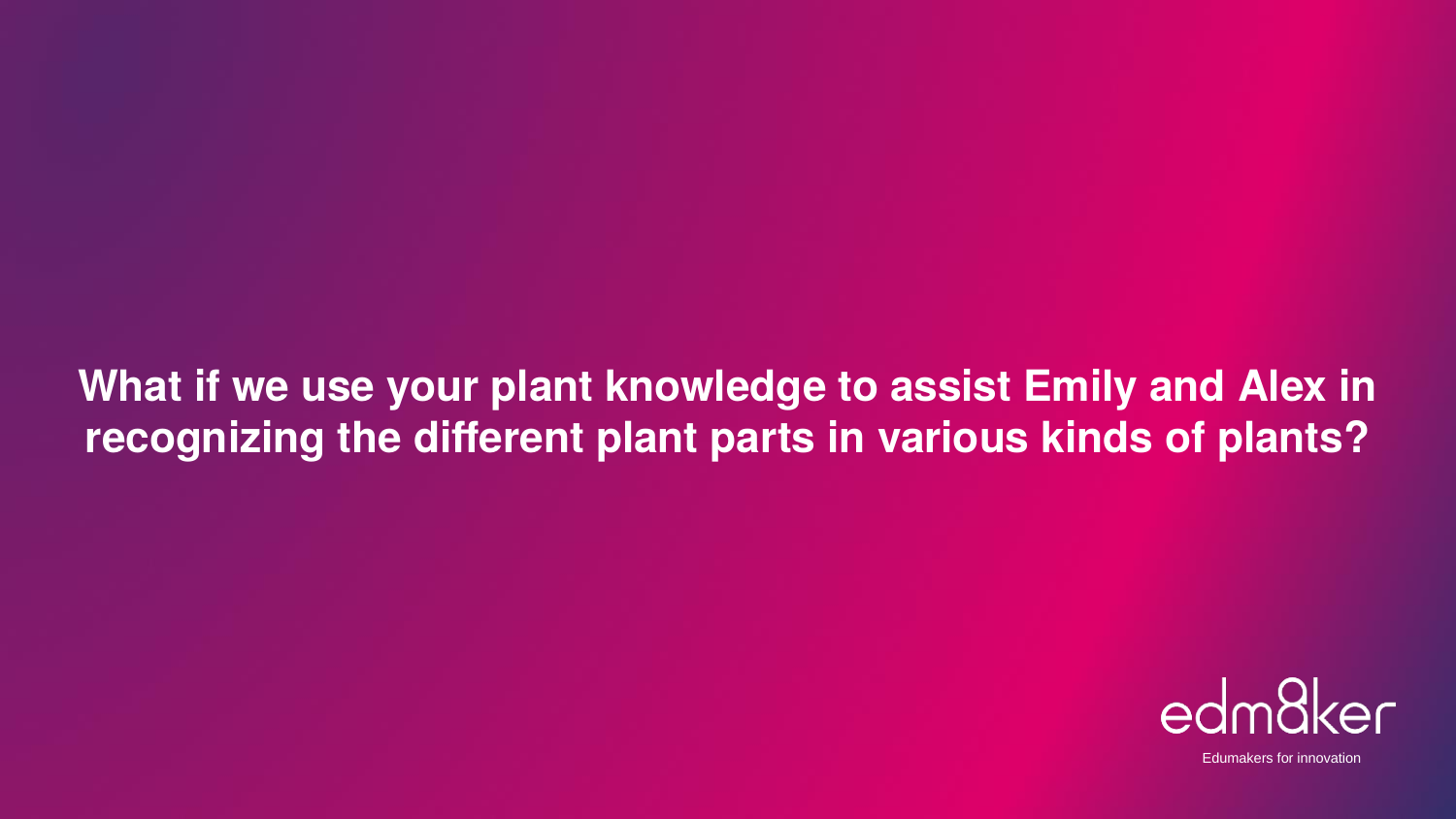

# What if we use your plant knowledge to assist Emily and Alex in recognizing the different plant parts in various kinds of plants?